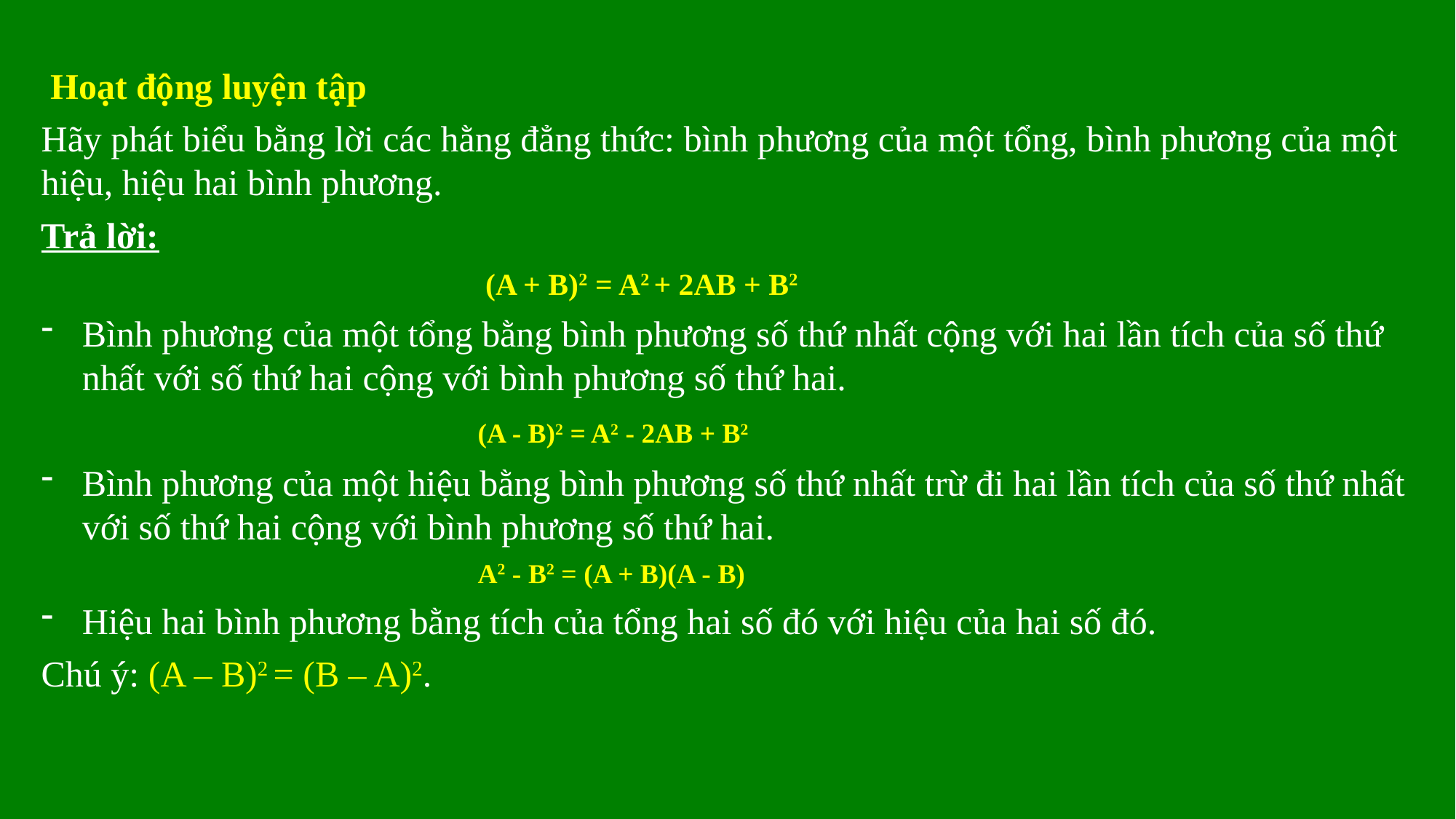

Hoạt động luyện tập
Hãy phát biểu bằng lời các hằng đẳng thức: bình phương của một tổng, bình phương của một hiệu, hiệu hai bình phương.
Trả lời:
				 (A + B)2 = A2 + 2AB + B2
Bình phương của một tổng bằng bình phương số thứ nhất cộng với hai lần tích của số thứ nhất với số thứ hai cộng với bình phương số thứ hai.
                                                (A - B)2 = A2 - 2AB + B2
Bình phương của một hiệu bằng bình phương số thứ nhất trừ đi hai lần tích của số thứ nhất với số thứ hai cộng với bình phương số thứ hai.
				A2 - B2 = (A + B)(A - B)
Hiệu hai bình phương bằng tích của tổng hai số đó với hiệu của hai số đó.
Chú ý: (A – B)2 = (B – A)2.